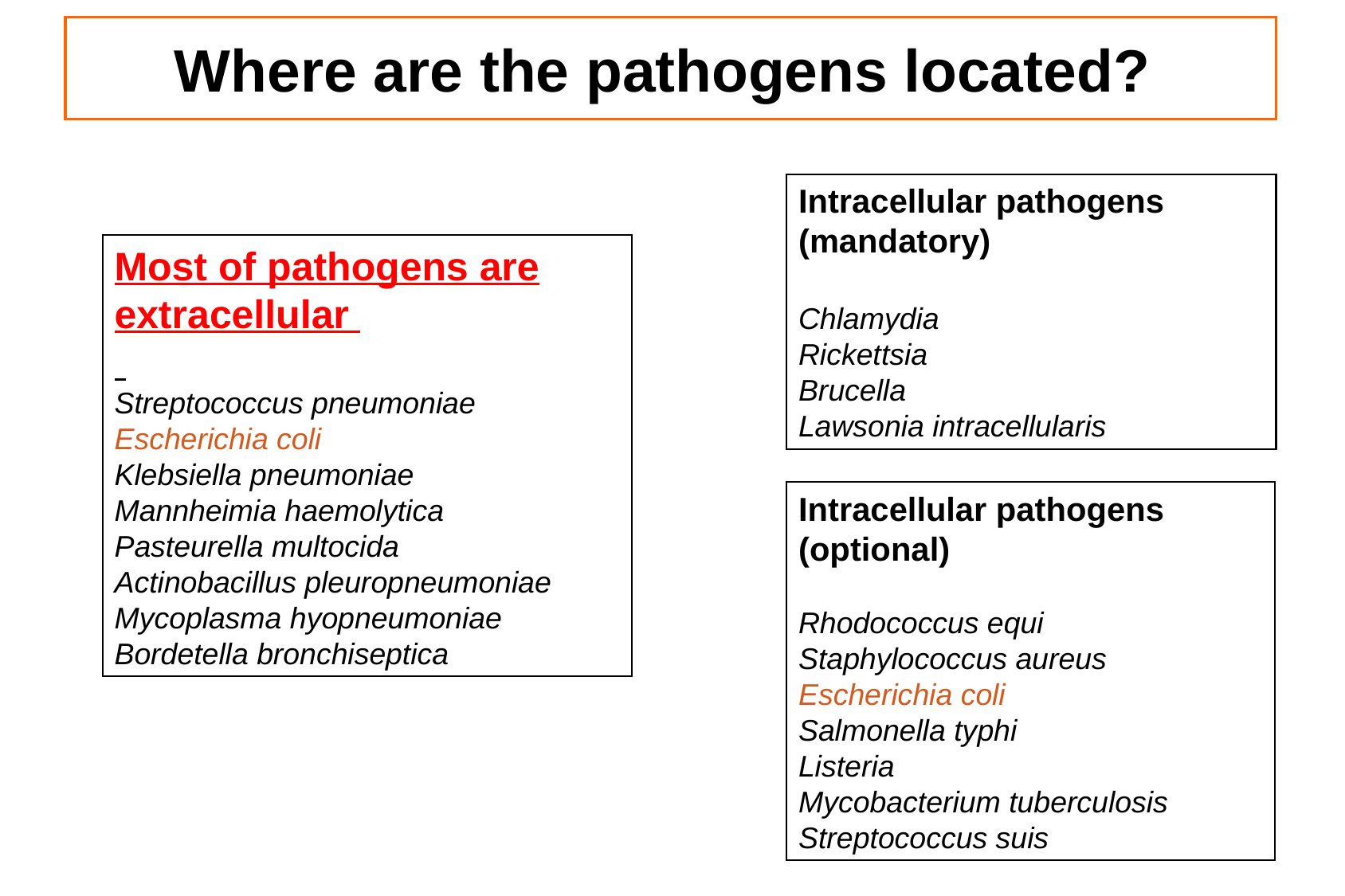

# Where are the pathogens located?
Intracellular pathogens (mandatory)

Chlamydia
Rickettsia
Brucella
Lawsonia intracellularis
Most of pathogens are extracellular

Streptococcus pneumoniae
Escherichia coli
Klebsiella pneumoniae
Mannheimia haemolytica
Pasteurella multocida
Actinobacillus pleuropneumoniae
Mycoplasma hyopneumoniae
Bordetella bronchiseptica
Intracellular pathogens (optional)

Rhodococcus equi
Staphylococcus aureus
Escherichia coli
Salmonella typhi
Listeria
Mycobacterium tuberculosis
Streptococcus suis